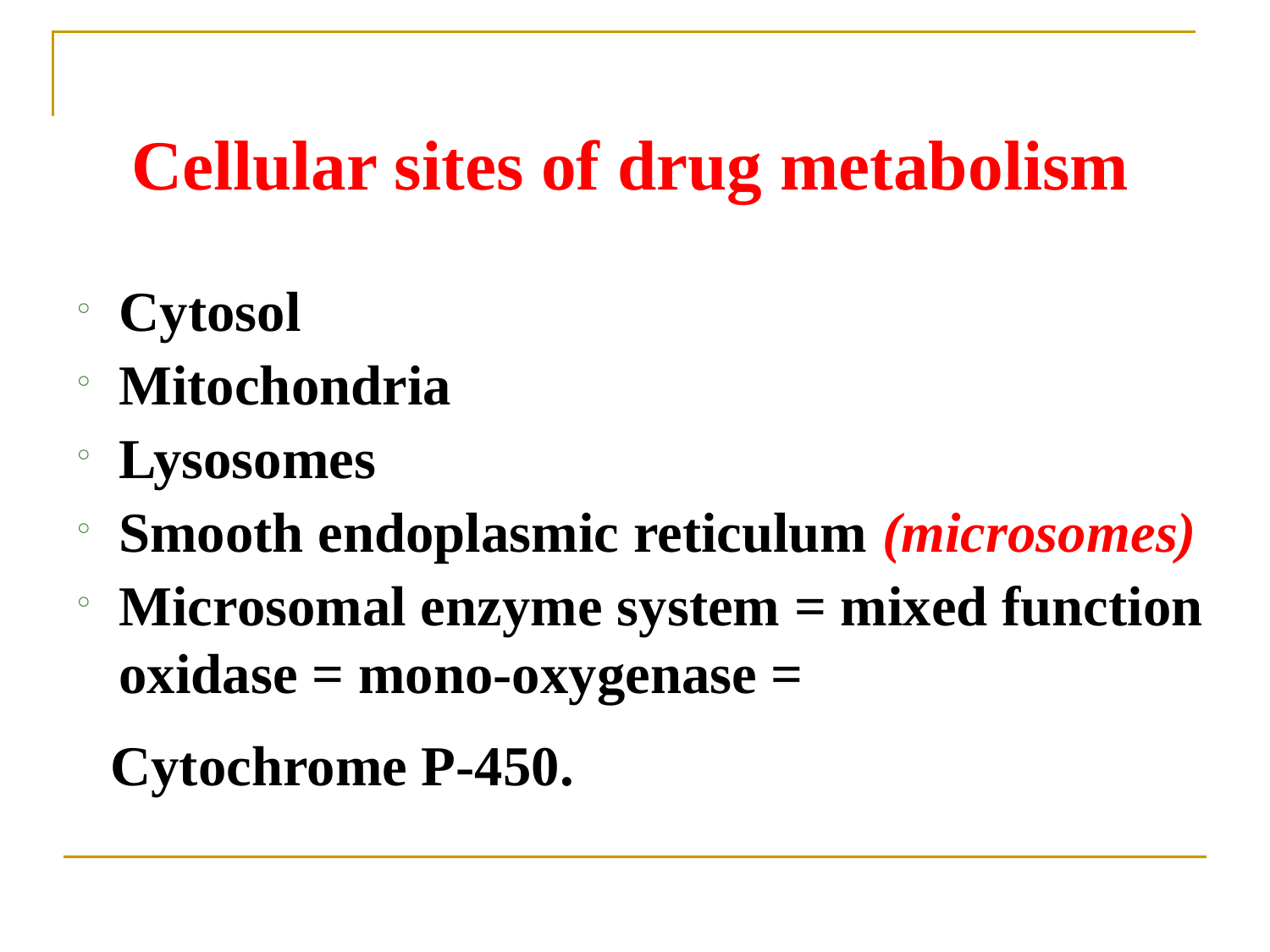

Cellular sites of drug metabolism

Cytosol
Mitochondria
Lysosomes
Smooth endoplasmic reticulum (microsomes)
Microsomal enzyme system = mixed function oxidase = mono-oxygenase =
 Cytochrome P-450.